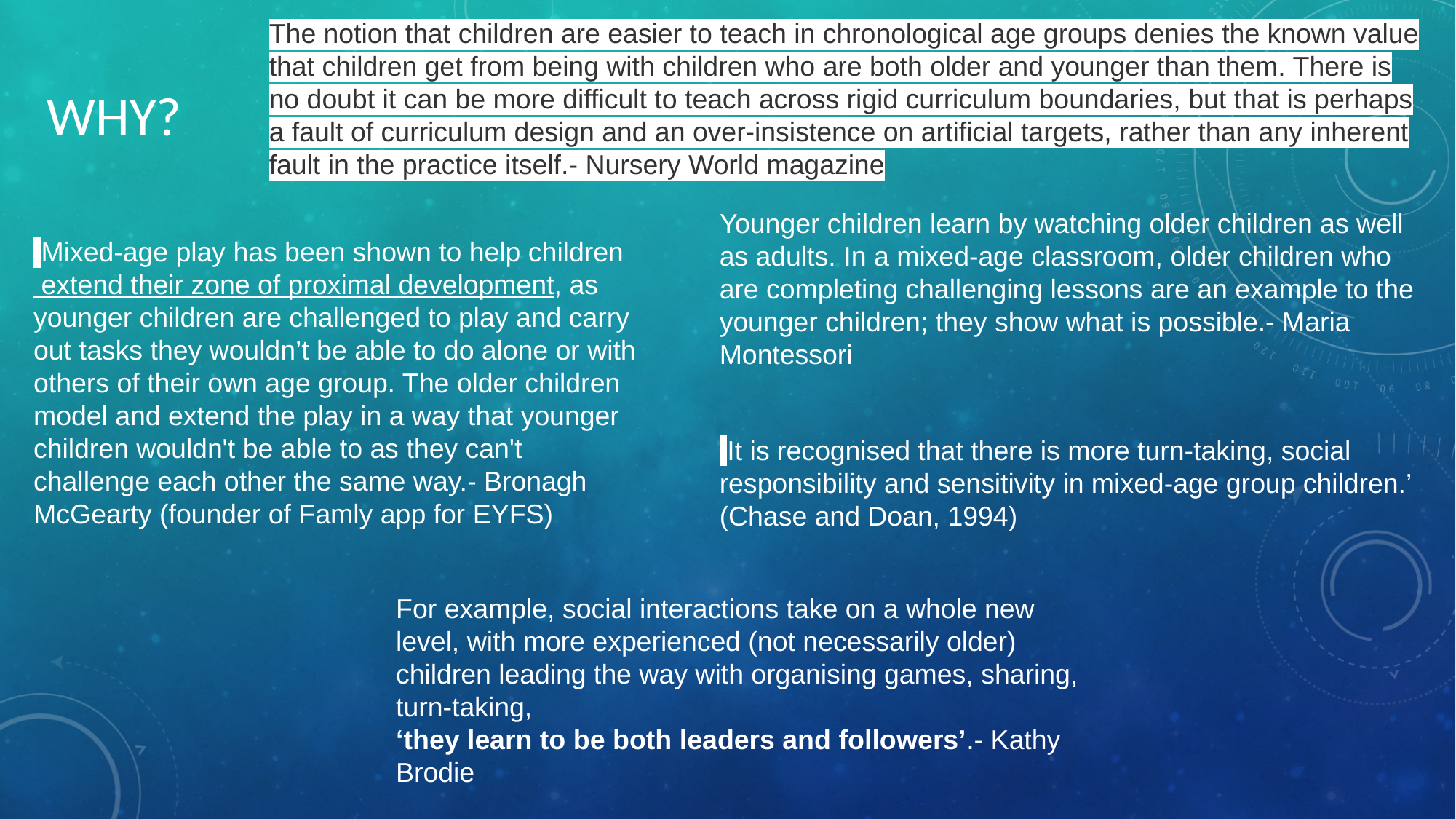

The notion that children are easier to teach in chronological age groups denies the known value that children get from being with children who are both older and younger than them. There is no doubt it can be more difficult to teach across rigid curriculum boundaries, but that is perhaps a fault of curriculum design and an over-insistence on artificial targets, rather than any inherent fault in the practice itself.- Nursery World magazine
Why?
Younger children learn by watching older children as well as adults. In a mixed-age classroom, older children who are completing challenging lessons are an example to the younger children; they show what is possible.- Maria Montessori
 Mixed-age play has been shown to help children extend their zone of proximal development, as younger children are challenged to play and carry out tasks they wouldn’t be able to do alone or with others of their own age group. The older children model and extend the play in a way that younger children wouldn't be able to as they can't challenge each other the same way.- Bronagh McGearty (founder of Famly app for EYFS)
 It is recognised that there is more turn-taking, social responsibility and sensitivity in mixed-age group children.’ (Chase and Doan, 1994)
For example, social interactions take on a whole new level, with more experienced (not necessarily older) children leading the way with organising games, sharing, turn-taking, ‘they learn to be both leaders and followers’.- Kathy Brodie